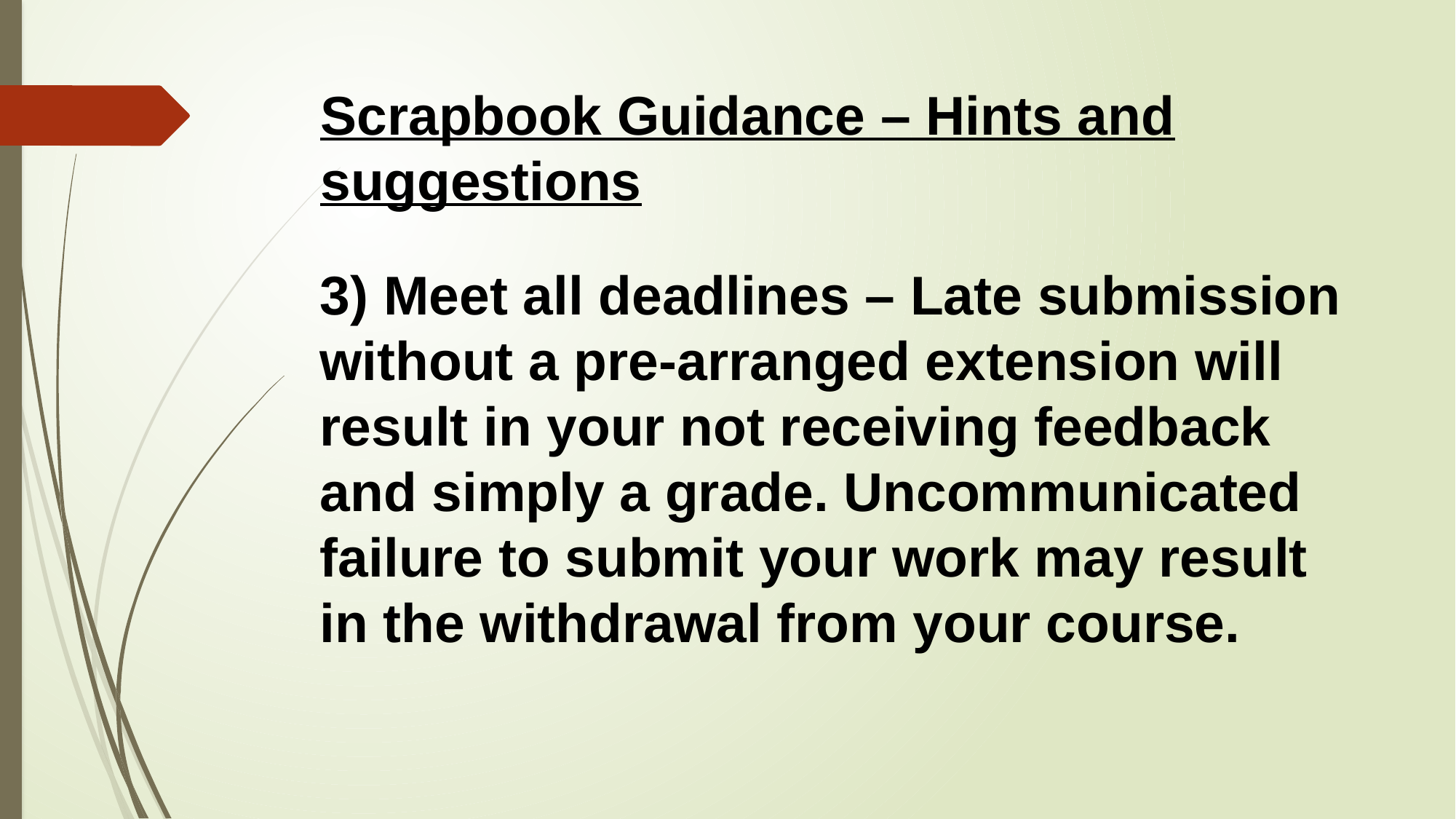

# Scrapbook Guidance – Hints and suggestions
3) Meet all deadlines – Late submission without a pre-arranged extension will result in your not receiving feedback and simply a grade. Uncommunicated failure to submit your work may result in the withdrawal from your course.